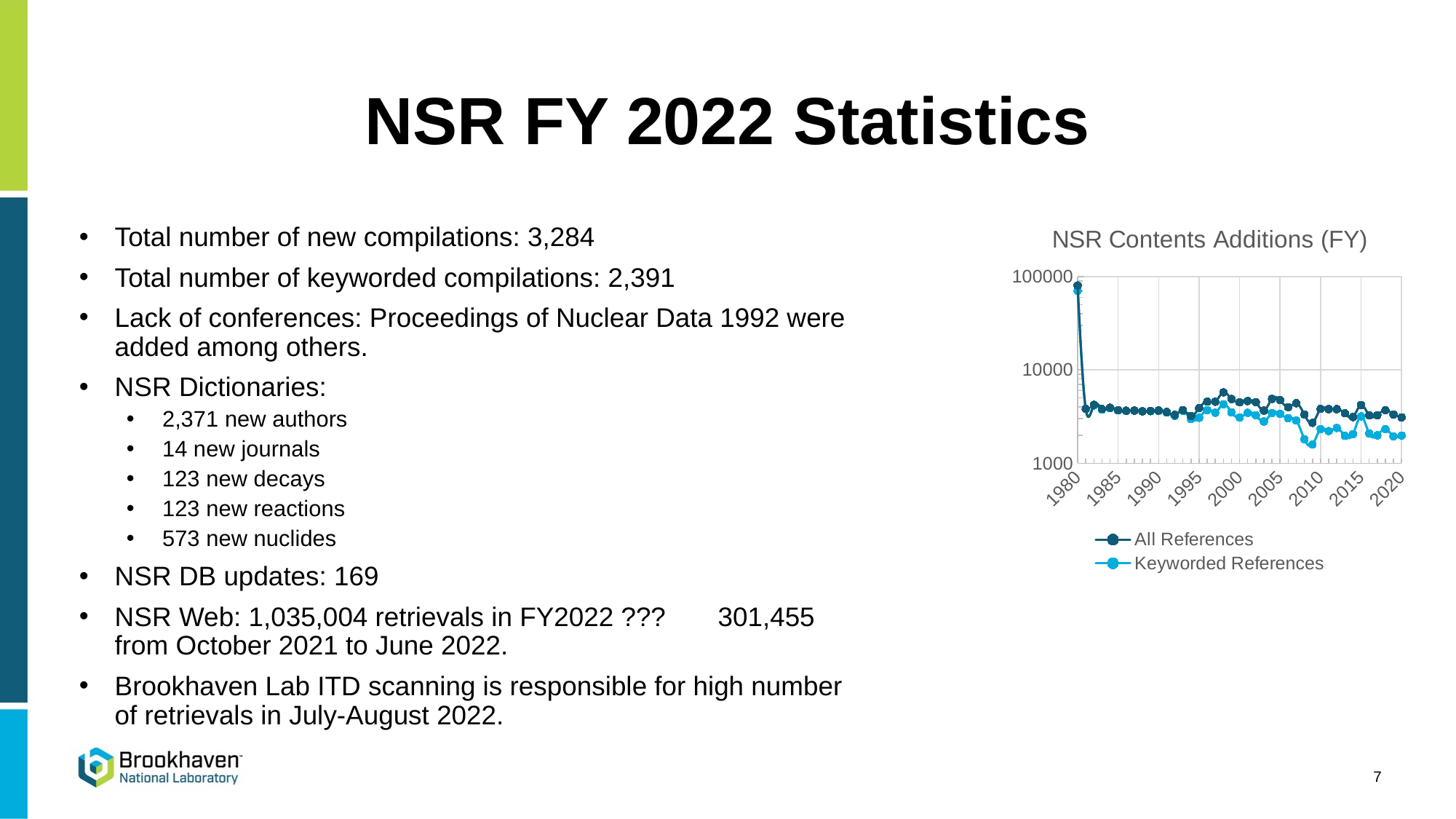

# NSR FY 2022 Statistics

### Chart: NSR Contents Additions (FY)

| Category |  |  |
|---|---|---|
Total number of new compilations: 3,284
Total number of keyworded compilations: 2,391
Lack of conferences: Proceedings of Nuclear Data 1992 were added among others.
NSR Dictionaries:
2,371 new authors
14 new journals
123 new decays
123 new reactions
573 new nuclides
NSR DB updates: 169
NSR Web: 1,035,004 retrievals in FY2022 ???       301,455 from October 2021 to June 2022.
Brookhaven Lab ITD scanning is responsible for high number of retrievals in July-August 2022.
7